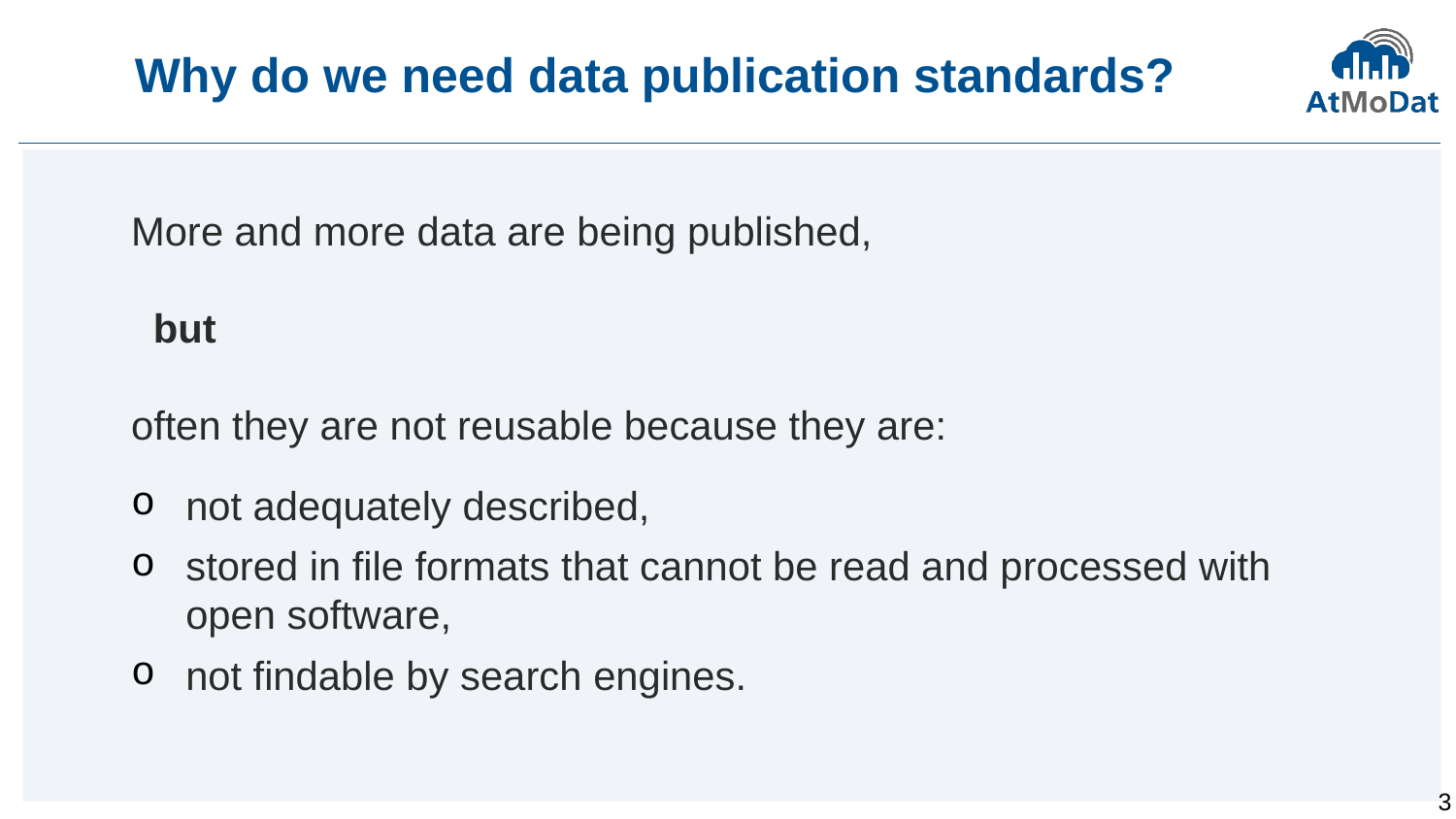

# Why do we need data publication standards?
More and more data are being published,

  but

often they are not reusable because they are:
not adequately described,
stored in file formats that cannot be read and processed with open software,
not findable by search engines.